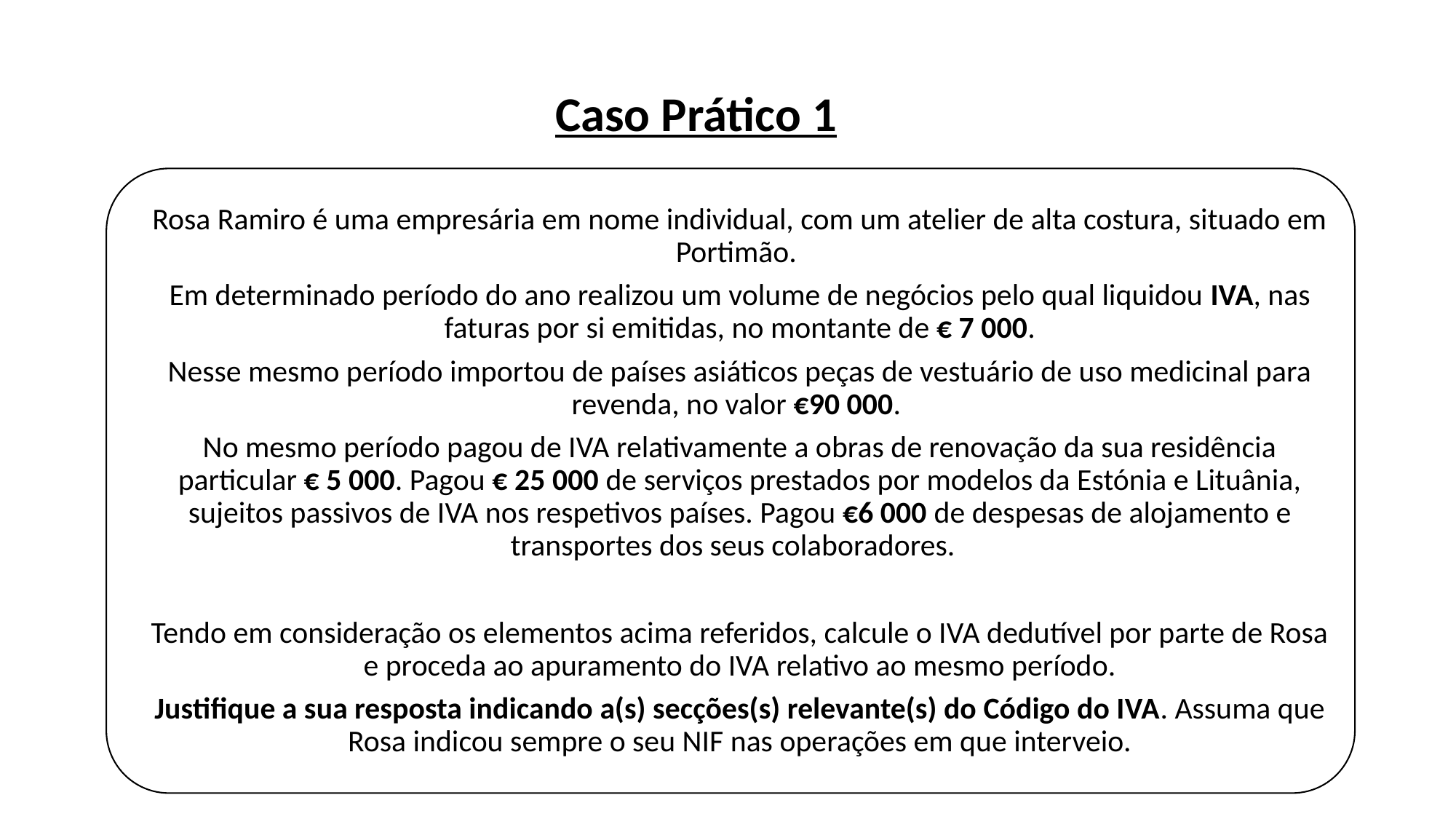

Rosa Ramiro é uma empresária em nome individual, com um atelier de alta costura, situado em Portimão.
Em determinado período do ano realizou um volume de negócios pelo qual liquidou IVA, nas faturas por si emitidas, no montante de € 7 000.
Nesse mesmo período importou de países asiáticos peças de vestuário de uso medicinal para revenda, no valor €90 000.
No mesmo período pagou de IVA relativamente a obras de renovação da sua residência particular € 5 000. Pagou € 25 000 de serviços prestados por modelos da Estónia e Lituânia, sujeitos passivos de IVA nos respetivos países. Pagou €6 000 de despesas de alojamento e transportes dos seus colaboradores.

Tendo em consideração os elementos acima referidos, calcule o IVA dedutível por parte de Rosa e proceda ao apuramento do IVA relativo ao mesmo período.
Justifique a sua resposta indicando a(s) secções(s) relevante(s) do Código do IVA. Assuma que Rosa indicou sempre o seu NIF nas operações em que interveio.
Caso Prático 1